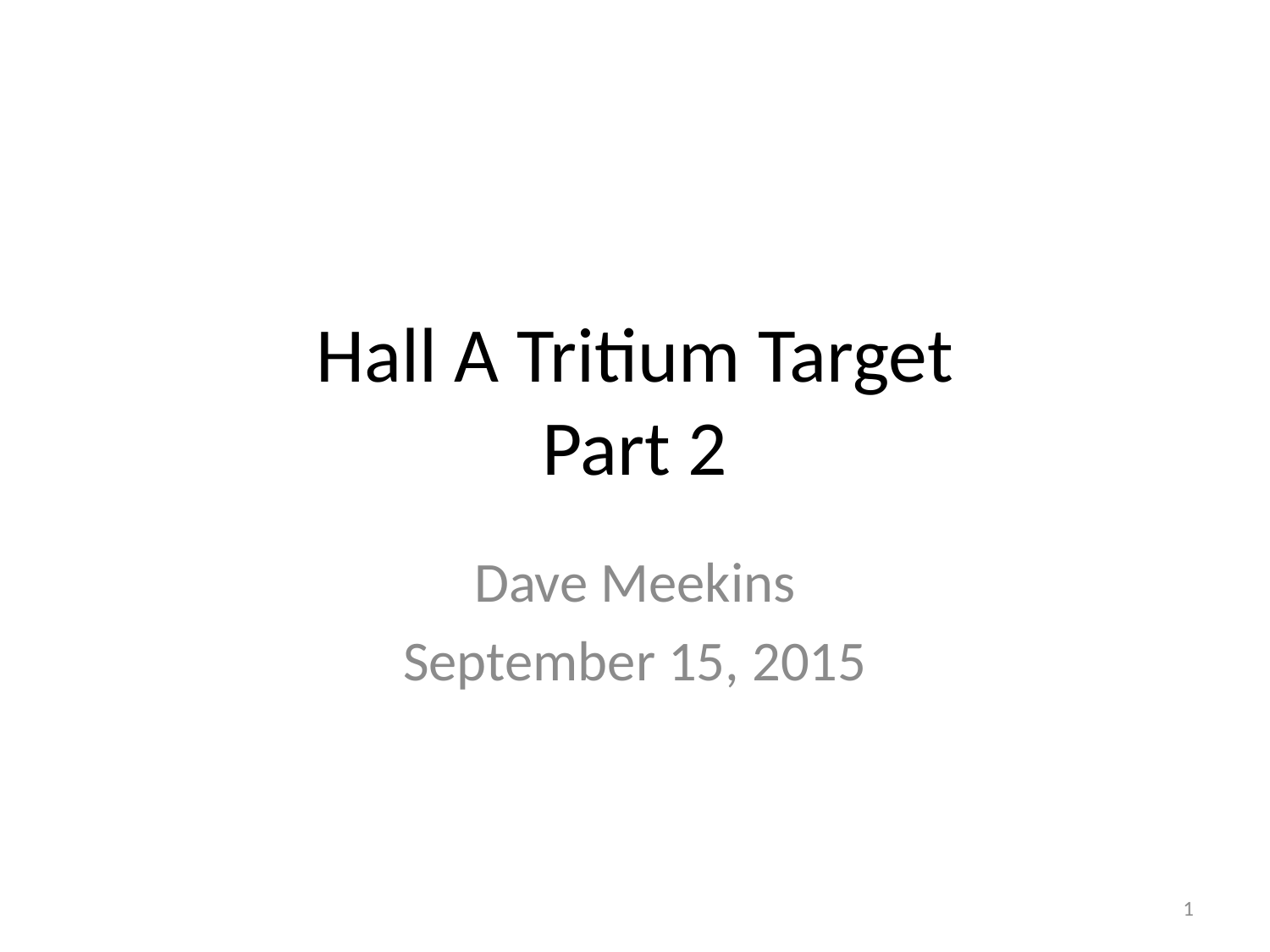

# Hall A Tritium Target Part 2
Dave Meekins
September 15, 2015
1